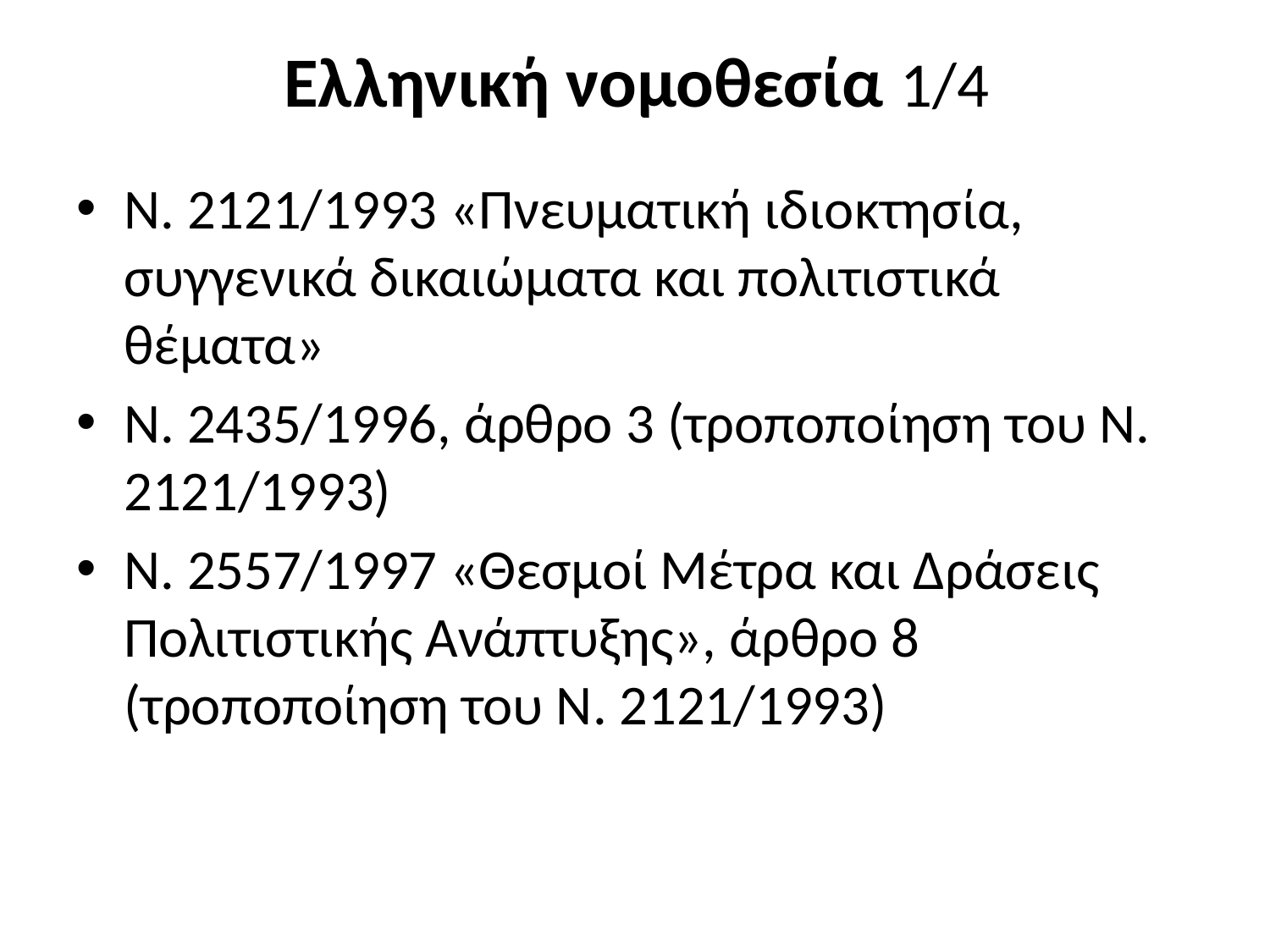

# Ελληνική νομοθεσία 1/4
Ν. 2121/1993 «Πνευματική ιδιοκτησία, συγγενικά δικαιώματα και πολιτιστικά θέματα»
Ν. 2435/1996, άρθρο 3 (τροποποίηση του Ν. 2121/1993)
Ν. 2557/1997 «Θεσμοί Μέτρα και Δράσεις Πολιτιστικής Ανάπτυξης», άρθρο 8 (τροποποίηση του Ν. 2121/1993)